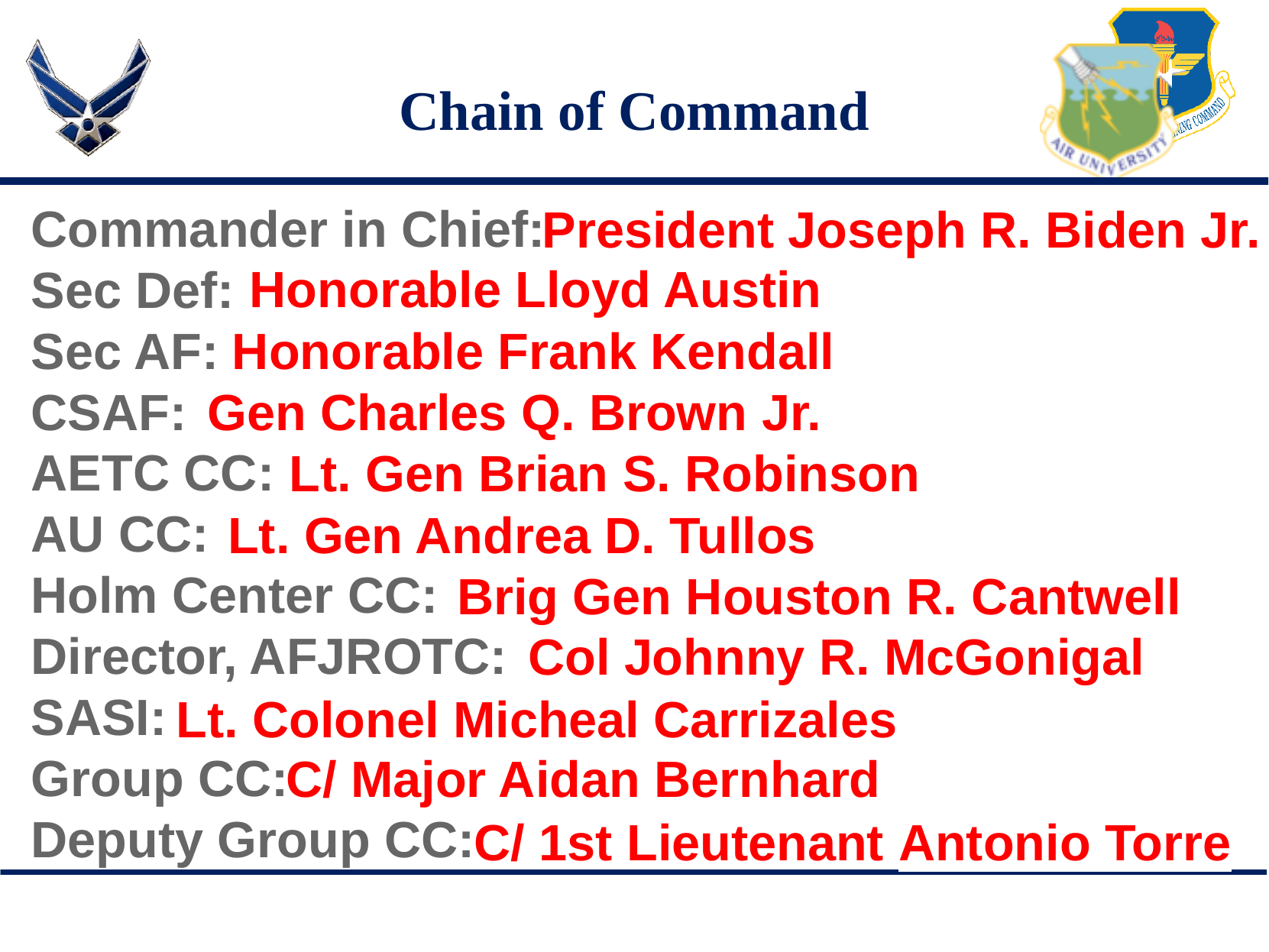

# Chain of Command
Commander in Chief:
Sec Def:
Sec AF:
CSAF:
AETC CC:
AU CC:
Holm Center CC:
Director, AFJROTC:
SASI:
Group CC:
Deputy Group CC:
 President Joseph R. Biden Jr.
 Honorable Lloyd Austin
 Honorable Frank Kendall
Gen Charles Q. Brown Jr.
Lt. Gen Brian S. Robinson

Lt. Gen Andrea D. Tullos
Brig Gen Houston R. Cantwell
Col Johnny R. McGonigal
Lt. Colonel Micheal Carrizales
 C/ Major Aidan Bernhard
C/ 1st Lieutenant Antonio Torre